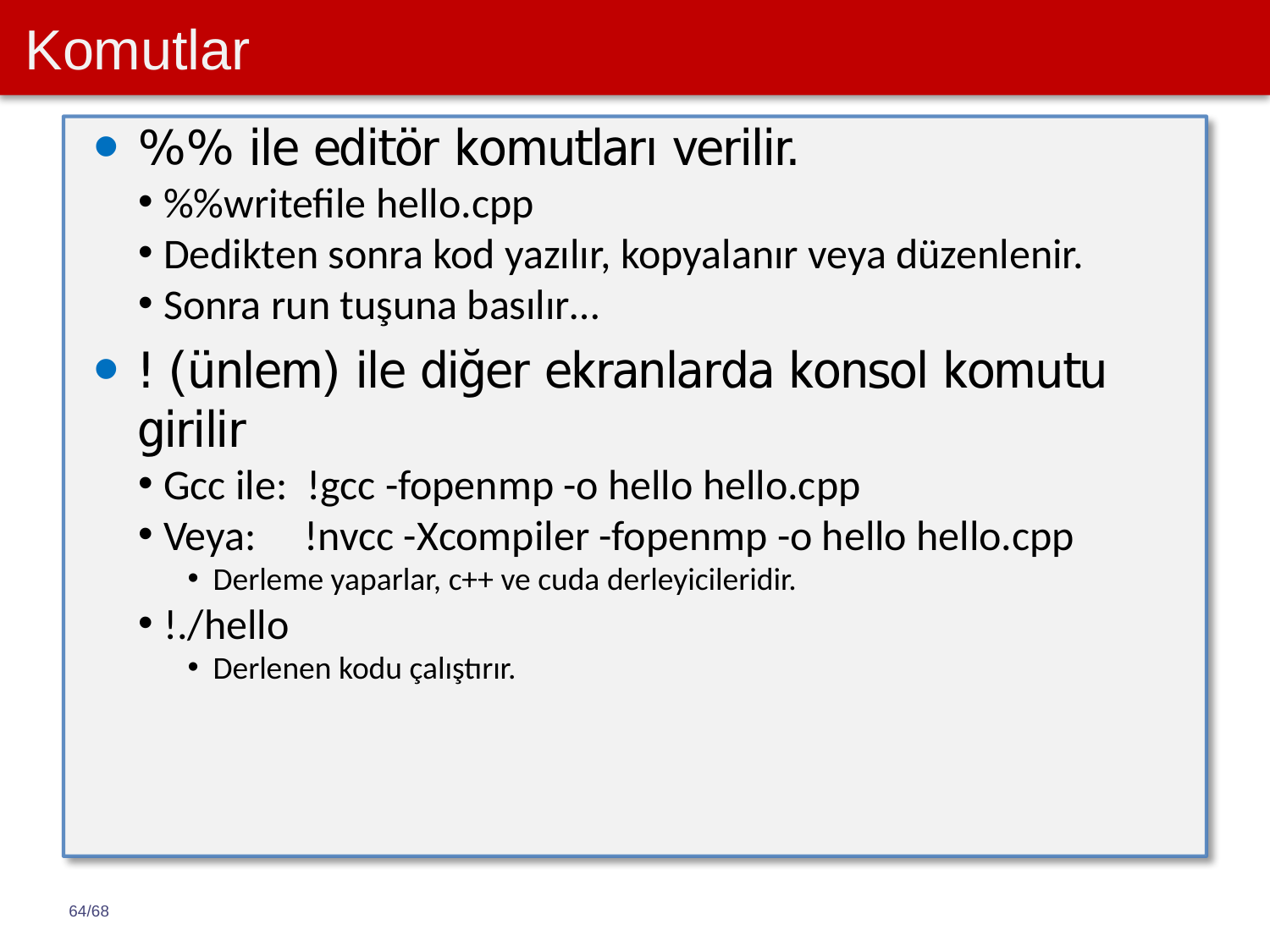

# Komutlar
%% ile editör komutları verilir.
%%writefile hello.cpp
Dedikten sonra kod yazılır, kopyalanır veya düzenlenir.
Sonra run tuşuna basılır…
! (ünlem) ile diğer ekranlarda konsol komutu girilir
Gcc ile:  !gcc -fopenmp -o hello hello.cpp
Veya:     !nvcc -Xcompiler -fopenmp -o hello hello.cpp
Derleme yaparlar, c++ ve cuda derleyicileridir.
!./hello
Derlenen kodu çalıştırır.